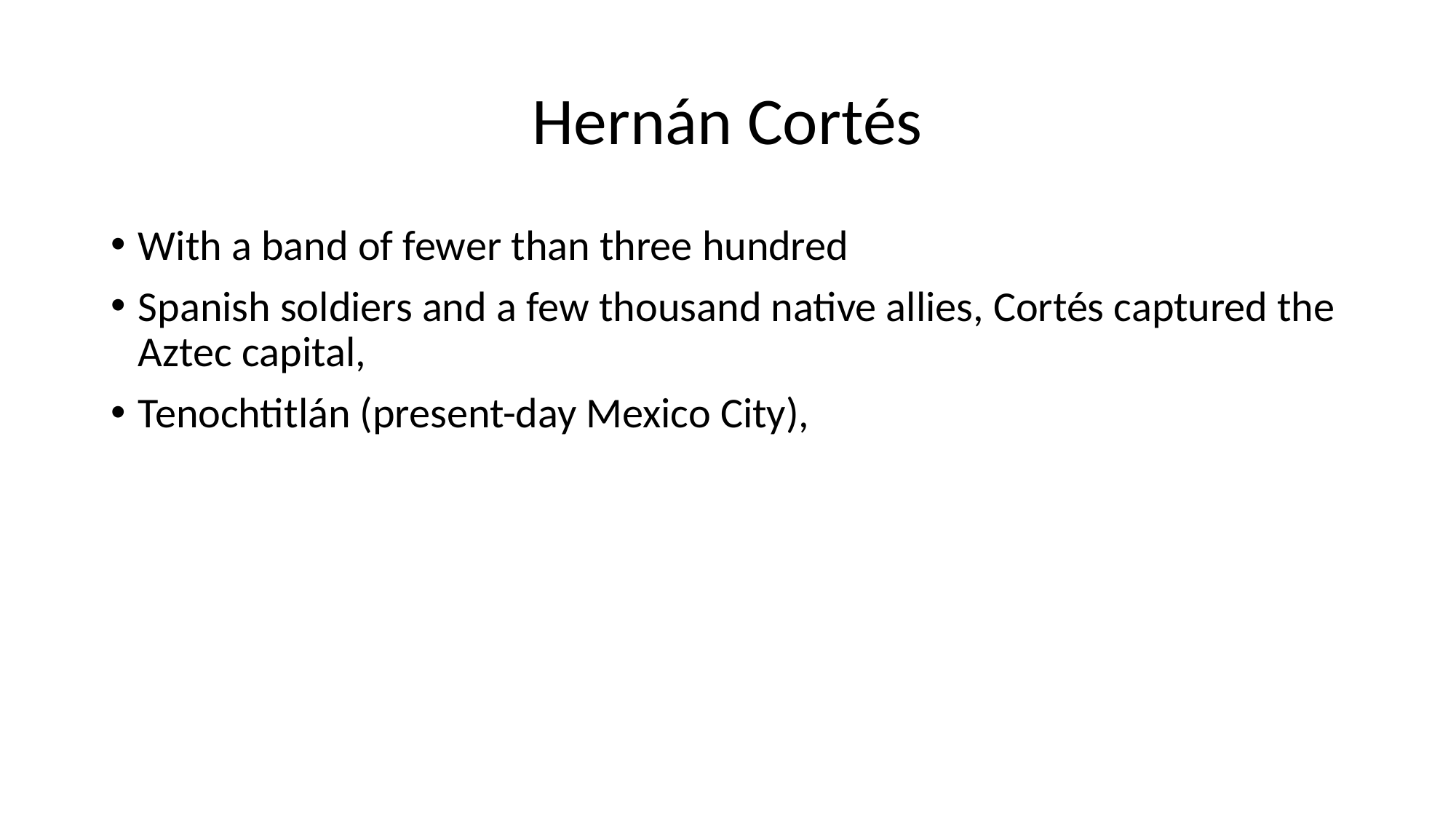

# Hernán Cortés
With a band of fewer than three hundred
Spanish soldiers and a few thousand native allies, Cortés captured the Aztec capital,
Tenochtitlán (present-day Mexico City),